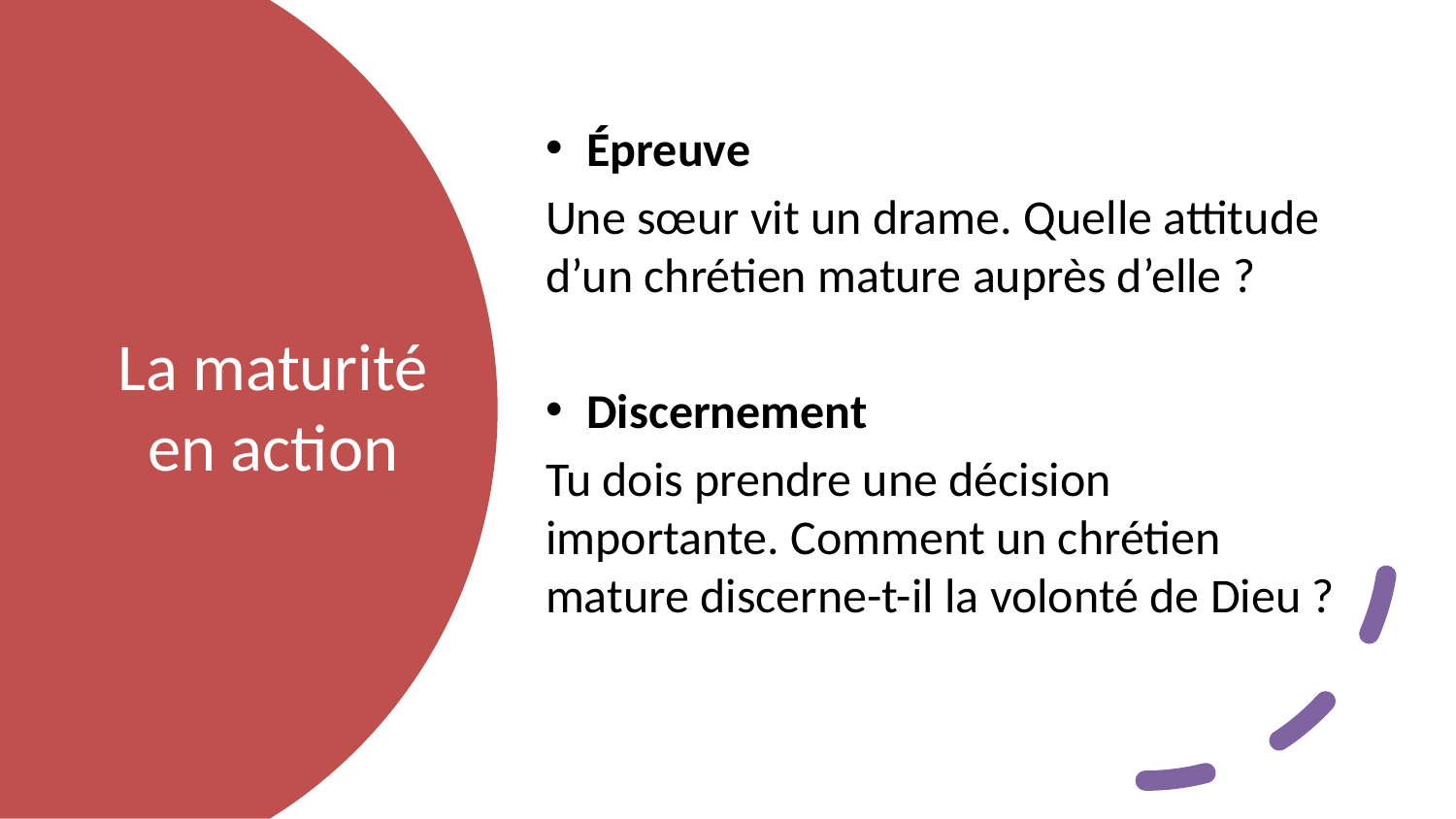

Épreuve
Une sœur vit un drame. Quelle attitude d’un chrétien mature auprès d’elle ?

Discernement
Tu dois prendre une décision importante. Comment un chrétien mature discerne-t-il la volonté de Dieu ?

# La maturité en action